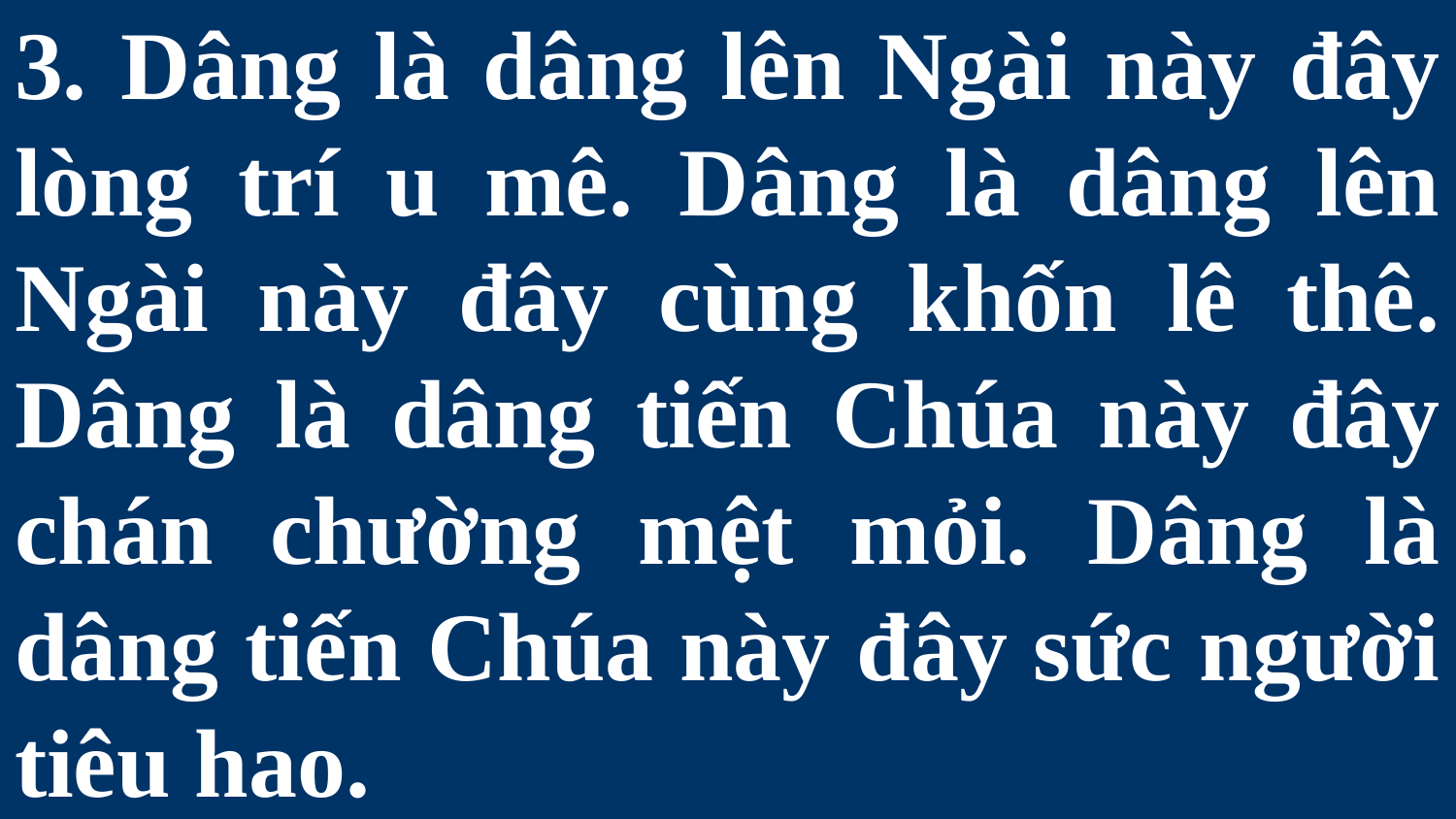

# 3. Dâng là dâng lên Ngài này đây lòng trí u mê. Dâng là dâng lên Ngài này đây cùng khốn lê thê. Dâng là dâng tiến Chúa này đây chán chường mệt mỏi. Dâng là dâng tiến Chúa này đây sức người tiêu hao.